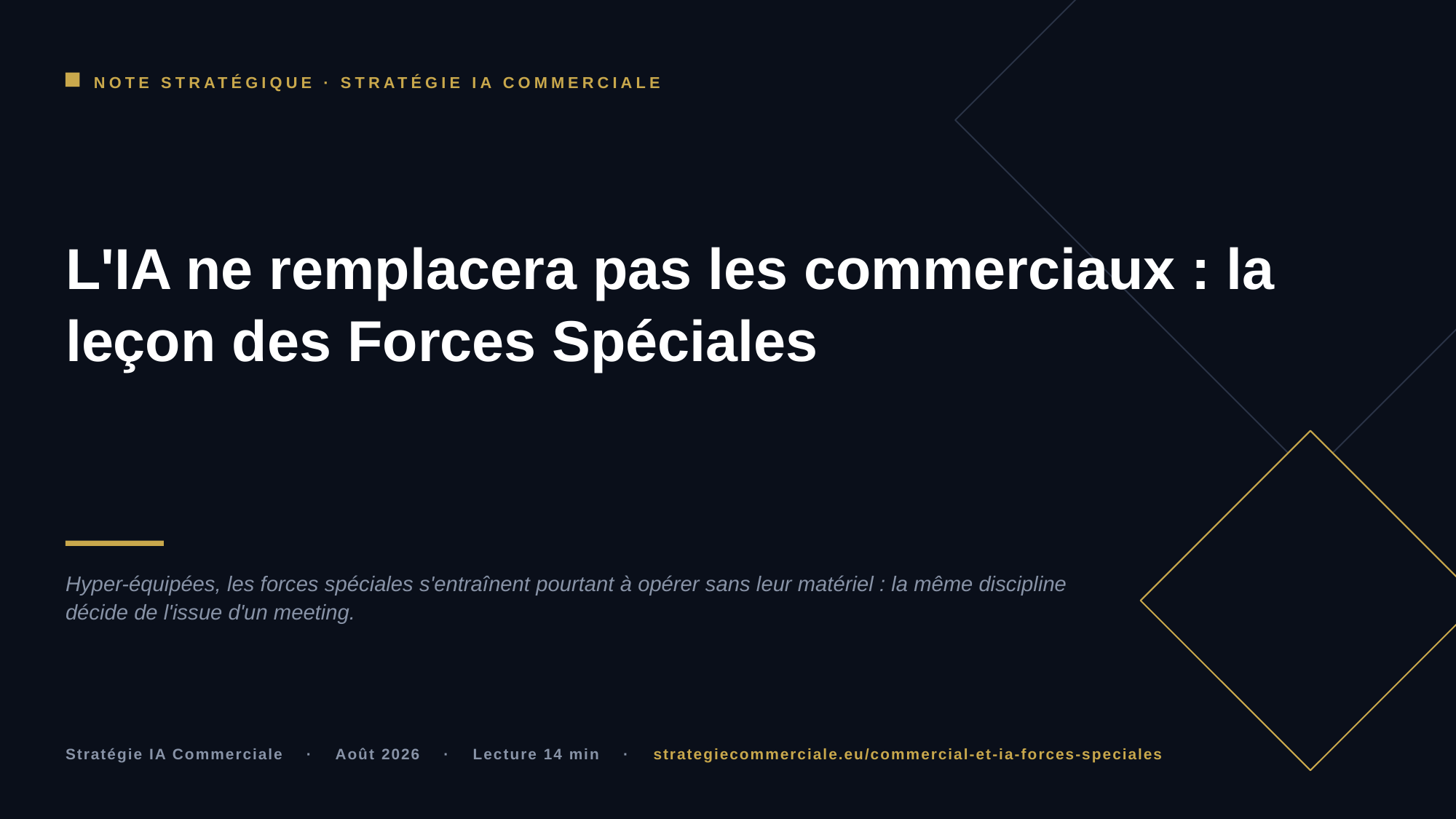

NOTE STRATÉGIQUE · STRATÉGIE IA COMMERCIALE

L'IA ne remplacera pas les commerciaux : la leçon des Forces Spéciales

Hyper-équipées, les forces spéciales s'entraînent pourtant à opérer sans leur matériel : la même discipline décide de l'issue d'un meeting.
Stratégie IA Commerciale    ·    Août 2026    ·    Lecture 14 min    ·    strategiecommerciale.eu/commercial-et-ia-forces-speciales